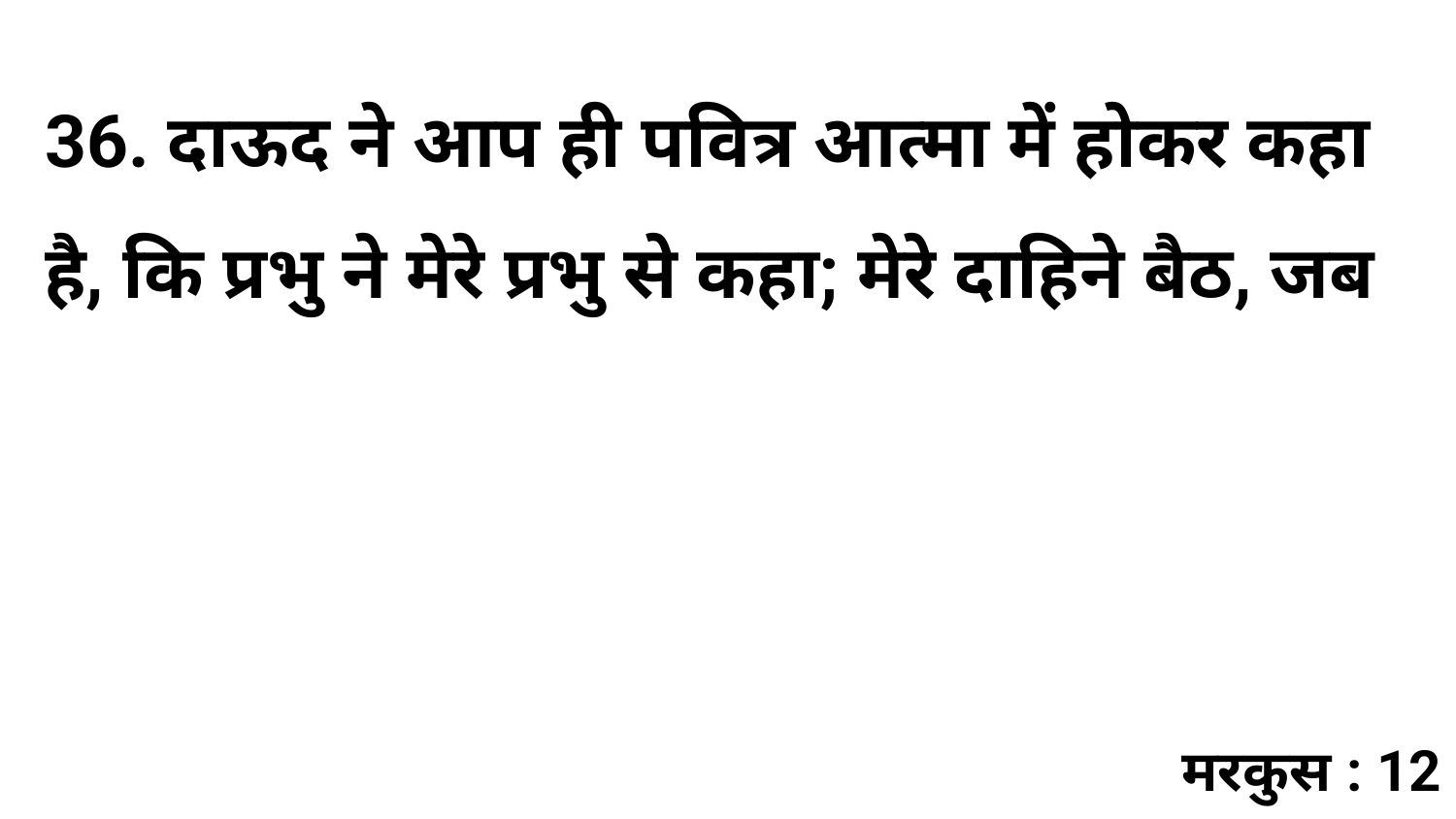

36. दाऊद ने आप ही पवित्र आत्मा में होकर कहा है, कि प्रभु ने मेरे प्रभु से कहा; मेरे दाहिने बैठ, जब
मरकुस : 12